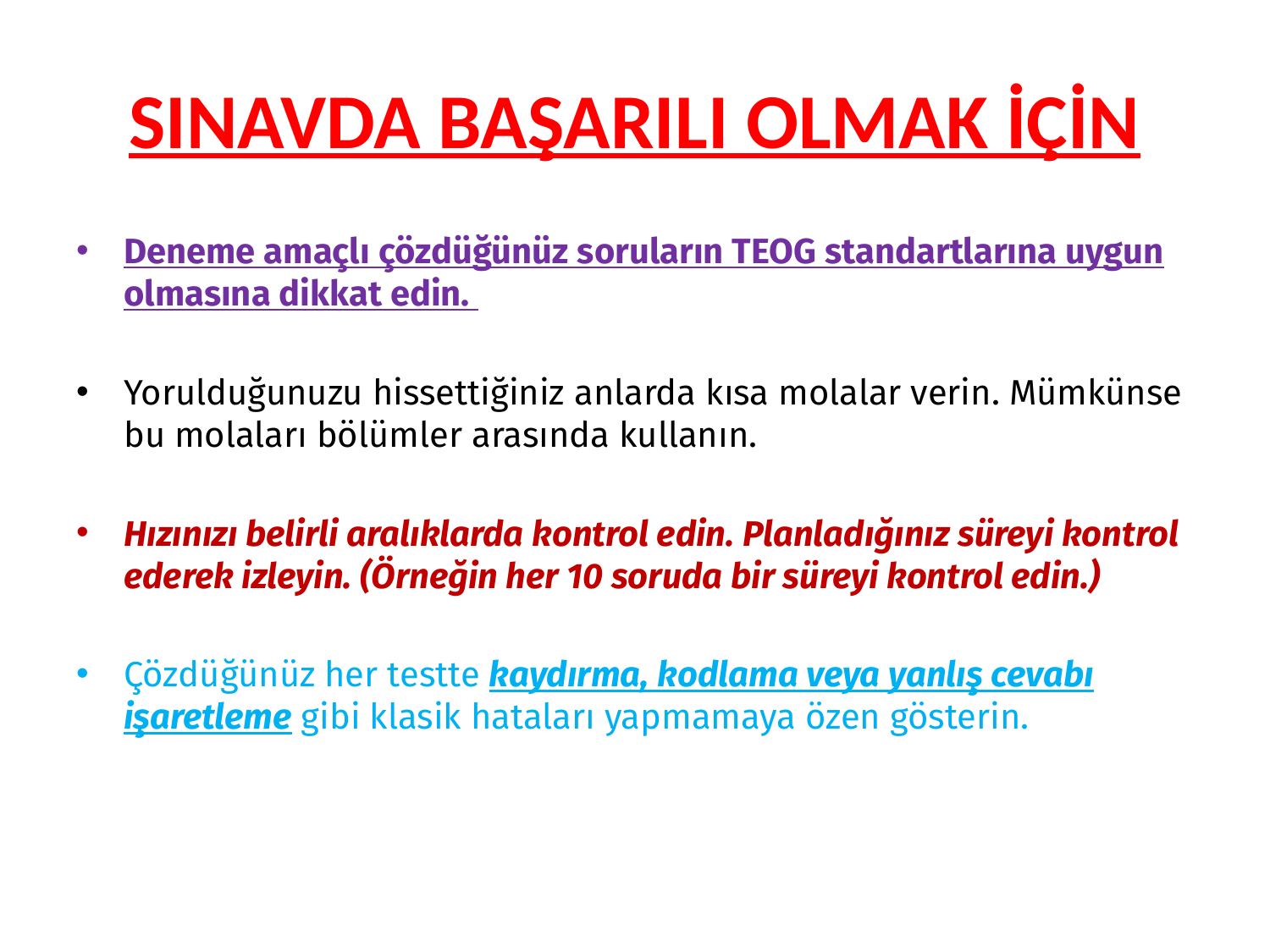

# SINAVDA BAŞARILI OLMAK İÇİN
Deneme amaçlı çözdüğünüz soruların TEOG standartlarına uygun olmasına dikkat edin.

Yorulduğunuzu hissettiğiniz anlarda kısa molalar verin. Mümkünse bu molaları bölümler arasında kullanın.

Hızınızı belirli aralıklarda kontrol edin. Planladığınız süreyi kontrol ederek izleyin. (Örneğin her 10 soruda bir süreyi kontrol edin.)

Çözdüğünüz her testte kaydırma, kodlama veya yanlış cevabı işaretleme gibi klasik hataları yapmamaya özen gösterin.